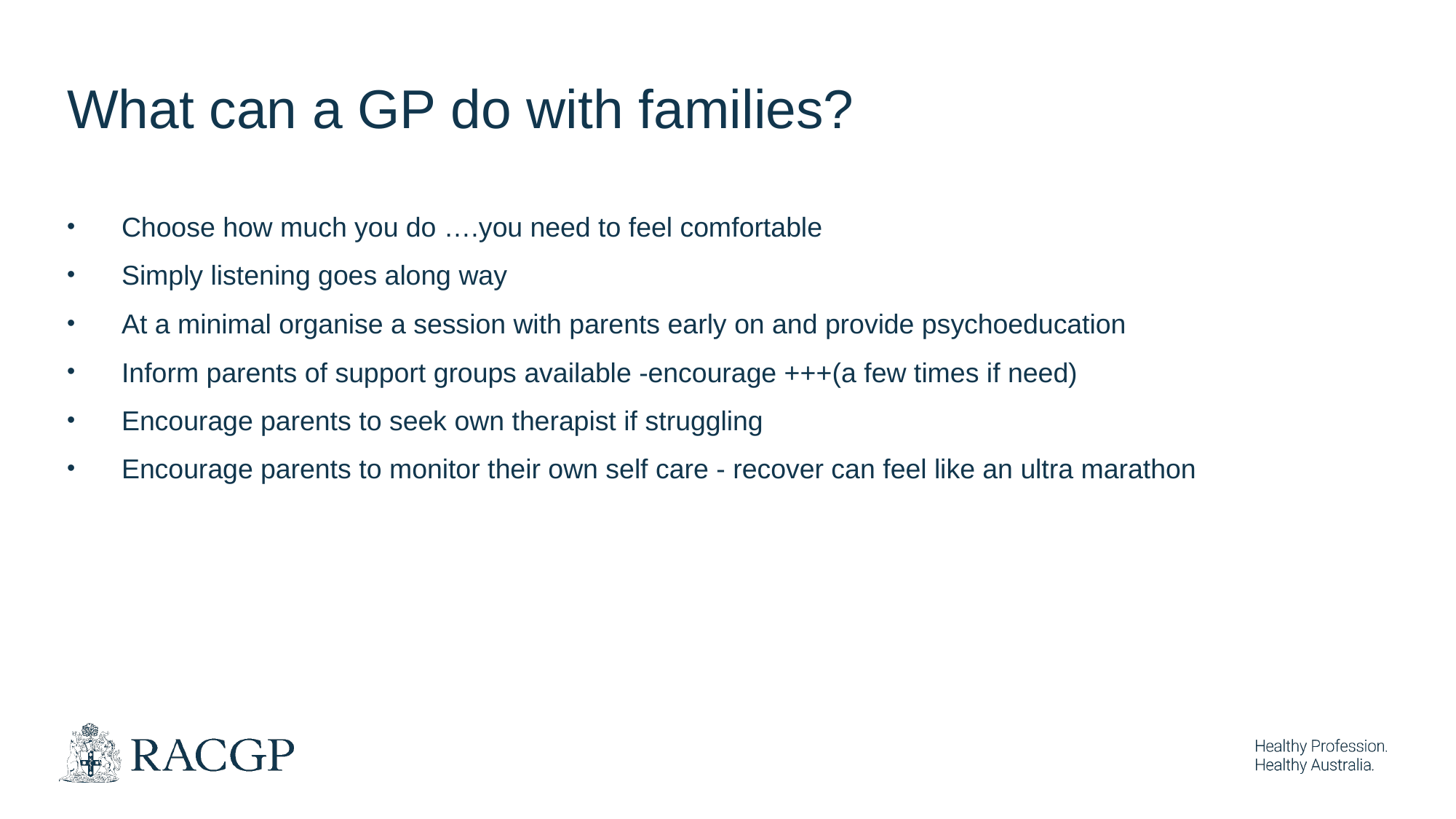

What can a GP do with families?
Choose how much you do ….you need to feel comfortable
Simply listening goes along way
At a minimal organise a session with parents early on and provide psychoeducation
Inform parents of support groups available -encourage +++(a few times if need)
Encourage parents to seek own therapist if struggling
Encourage parents to monitor their own self care - recover can feel like an ultra marathon